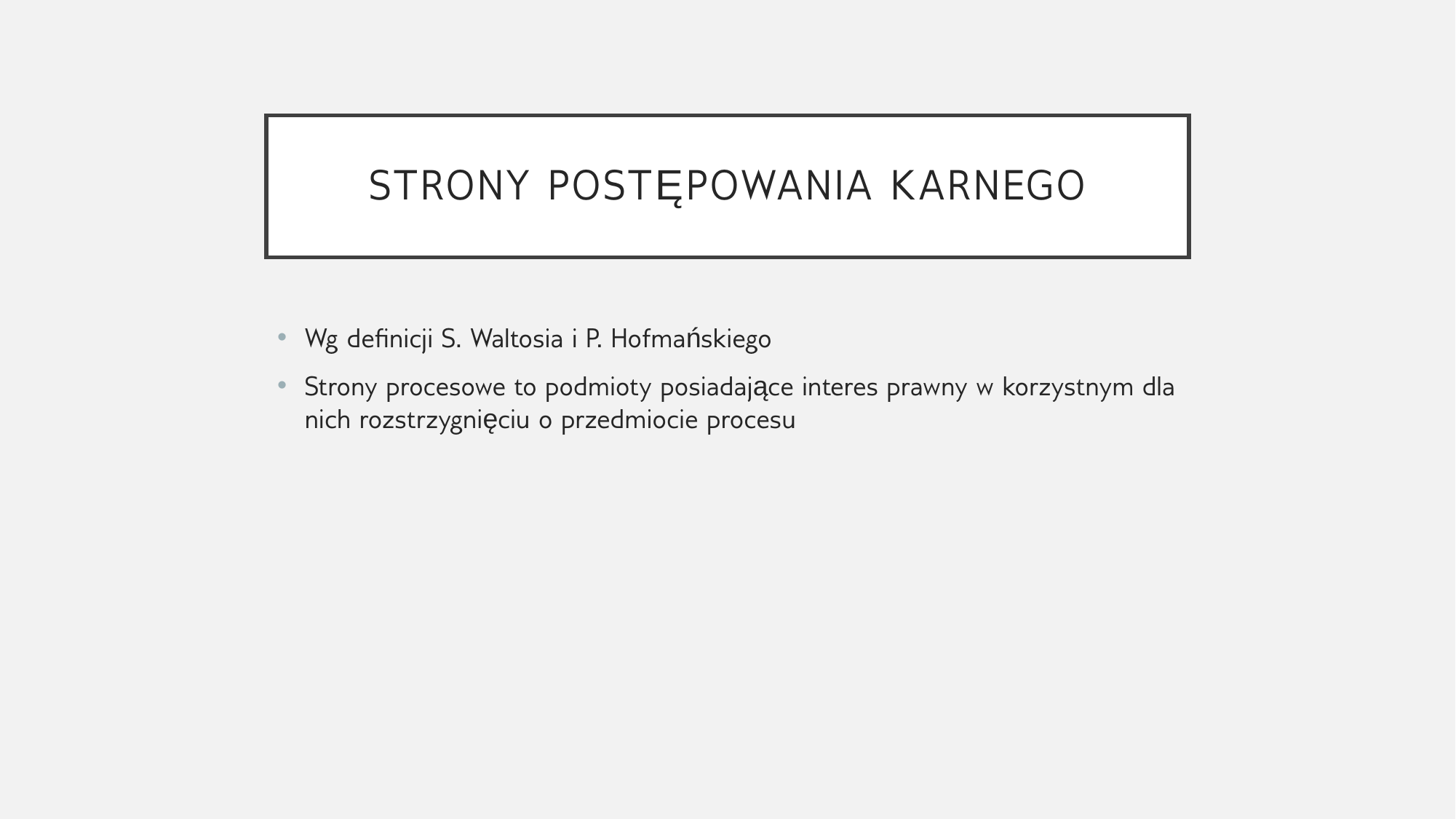

# Strony postępowania karnego
Wg definicji S. Waltosia i P. Hofmańskiego
Strony procesowe to podmioty posiadające interes prawny w korzystnym dla nich rozstrzygnięciu o przedmiocie procesu